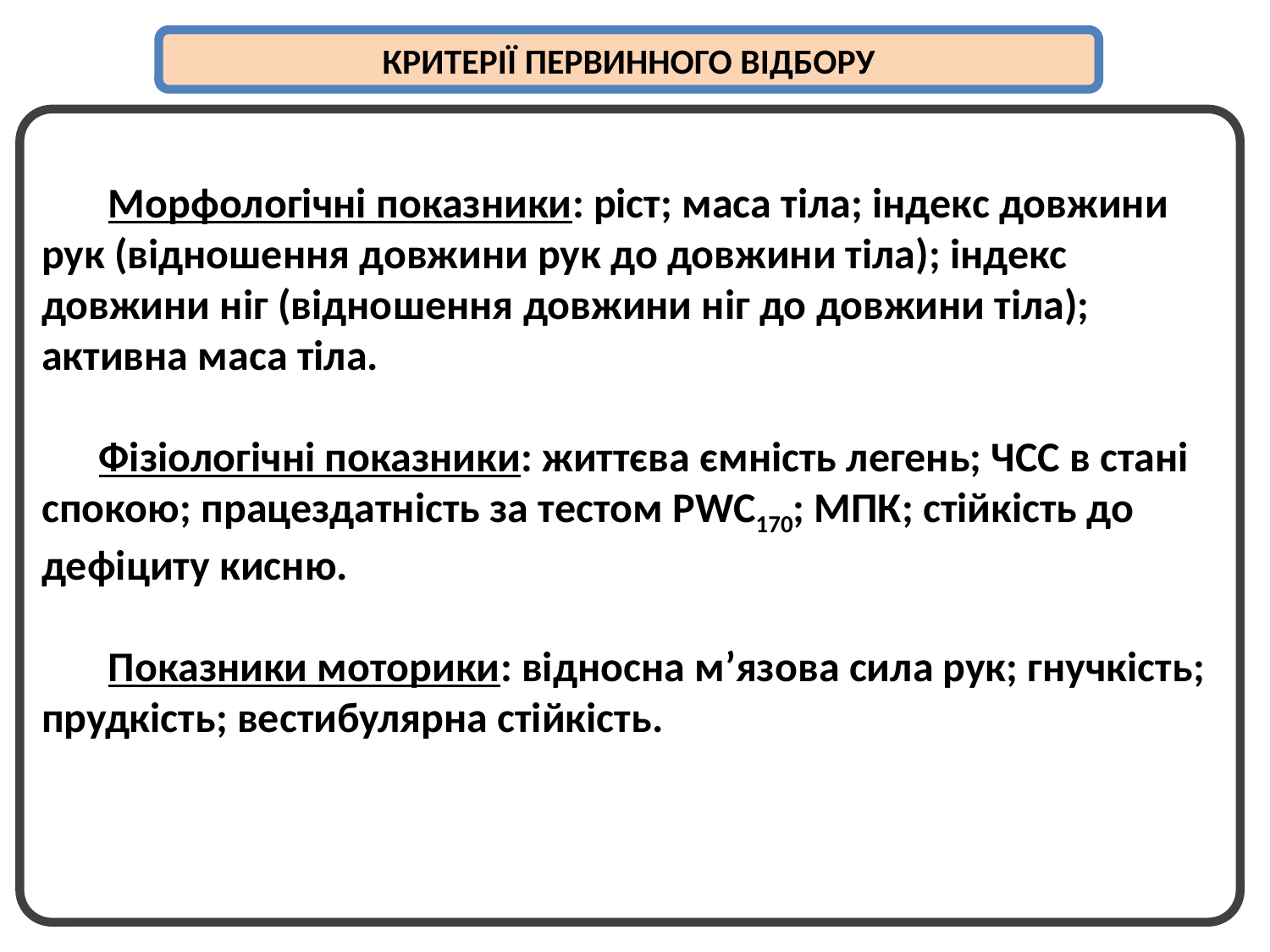

КРИТЕРІЇ ПЕРВИННОГО ВІДБОРУ

       Морфологічні показники: ріст; маса тіла; індекс довжини рук (відношення довжини рук до довжини тіла); індекс довжини ніг (відношення довжини ніг до довжини тіла); активна маса тіла.

      Фізіологічні показники: життєва ємність легень; ЧСС в стані спокою; працездатність за тестом PWC170; МПК; стійкість до дефіциту кисню.

       Показники моторики: відносна м’язова сила рук; гнучкість; прудкість; вестибулярна стійкість.